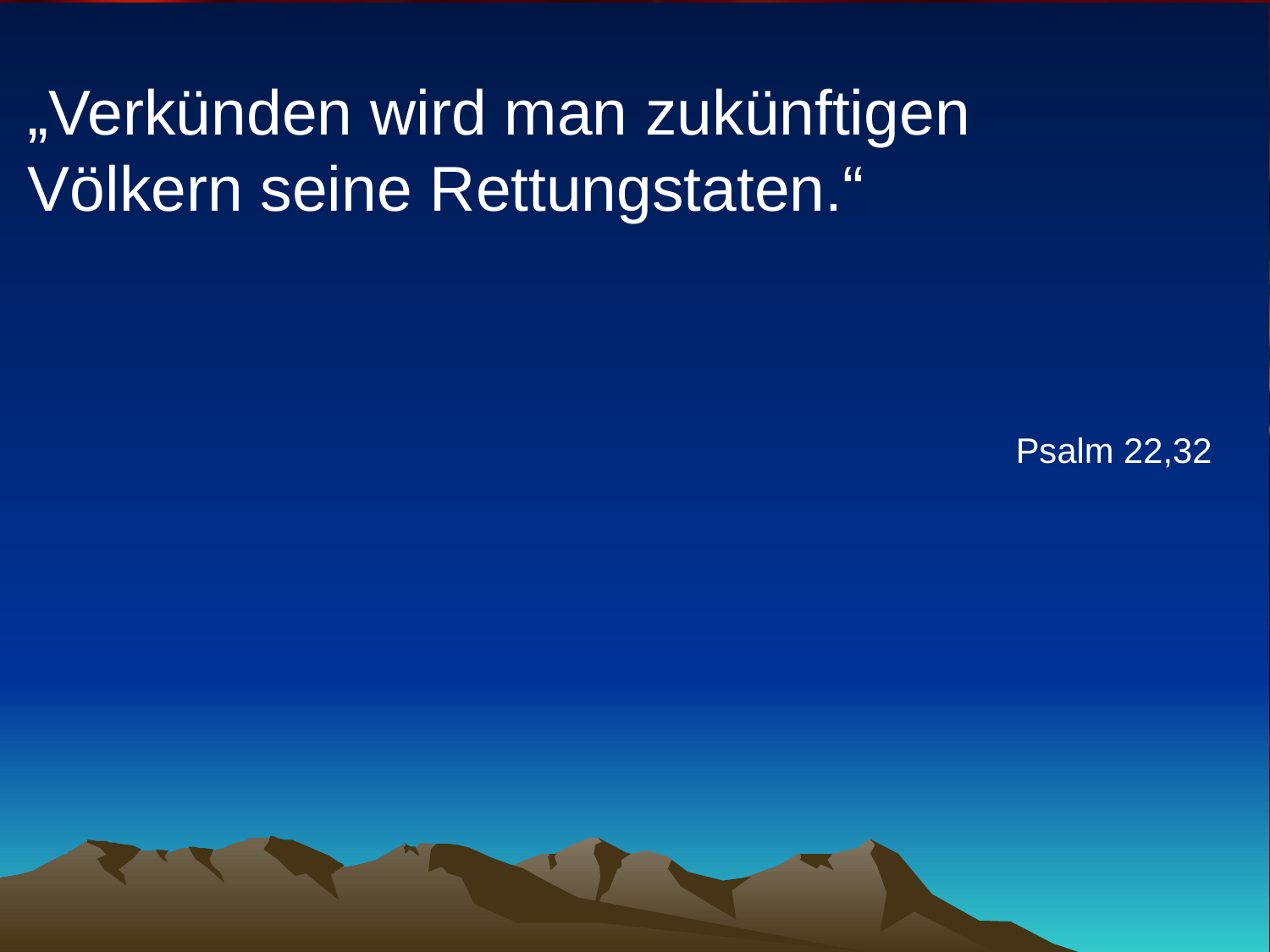

# „Verkünden wird man zukünftigen Völkern seine Rettungstaten.“
Psalm 22,32